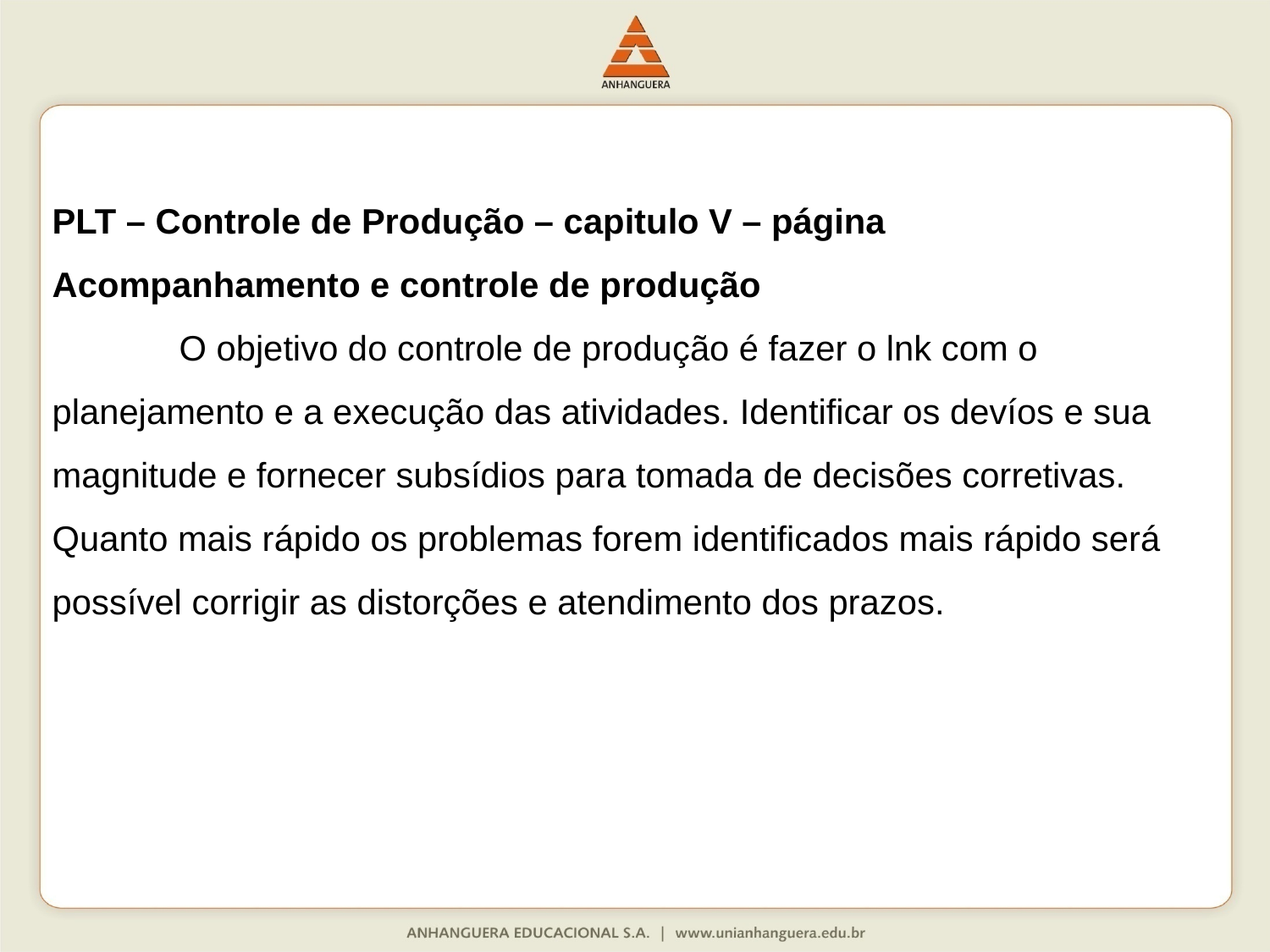

PLT – Controle de Produção – capitulo V – página
Acompanhamento e controle de produção
	O objetivo do controle de produção é fazer o lnk com o planejamento e a execução das atividades. Identificar os devíos e sua magnitude e fornecer subsídios para tomada de decisões corretivas. Quanto mais rápido os problemas forem identificados mais rápido será possível corrigir as distorções e atendimento dos prazos.